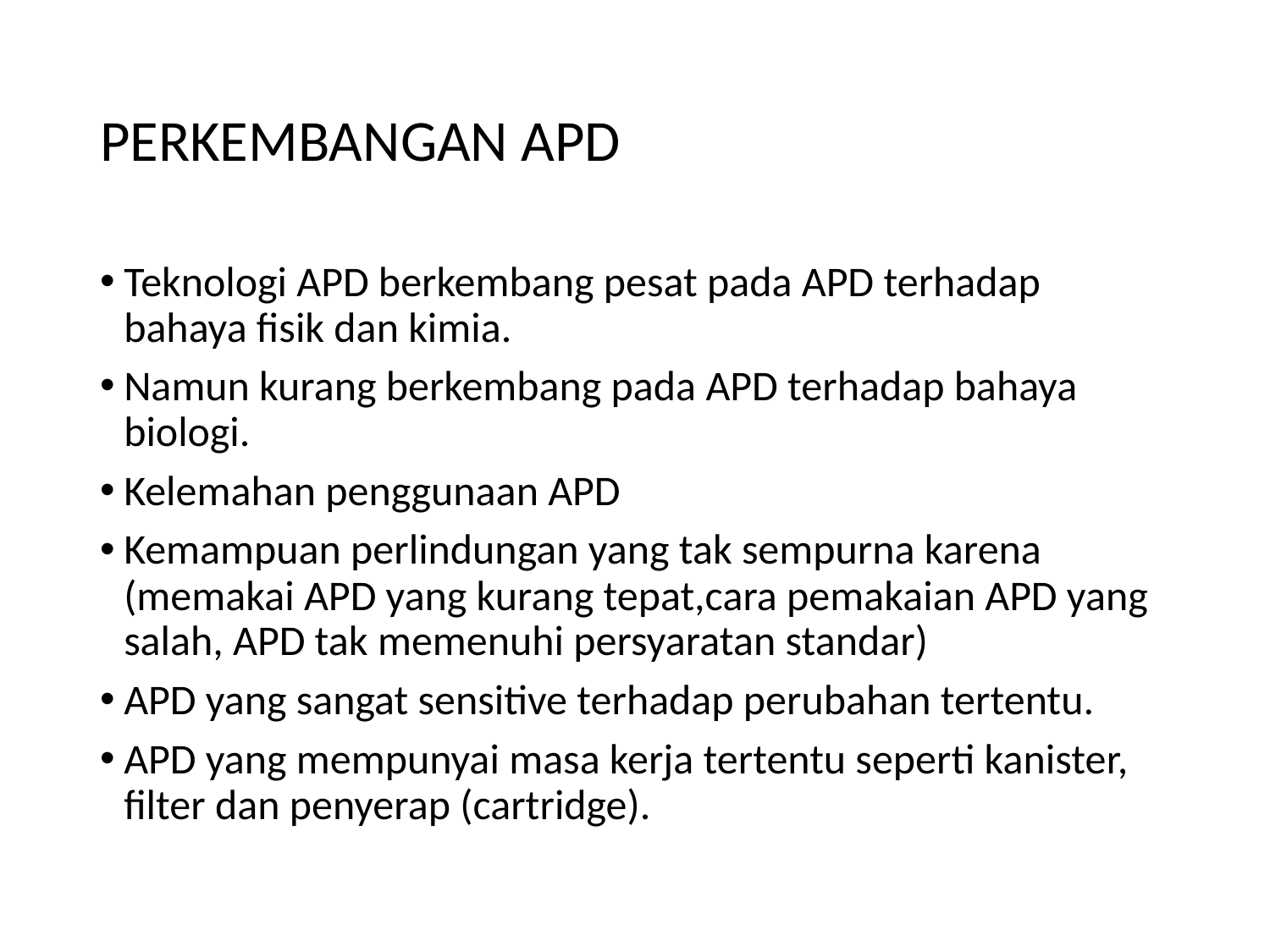

# PERKEMBANGAN APD
Teknologi APD berkembang pesat pada APD terhadap bahaya fisik dan kimia.
Namun kurang berkembang pada APD terhadap bahaya biologi.
Kelemahan penggunaan APD
Kemampuan perlindungan yang tak sempurna karena (memakai APD yang kurang tepat,cara pemakaian APD yang salah, APD tak memenuhi persyaratan standar)
APD yang sangat sensitive terhadap perubahan tertentu.
APD yang mempunyai masa kerja tertentu seperti kanister, filter dan penyerap (cartridge).